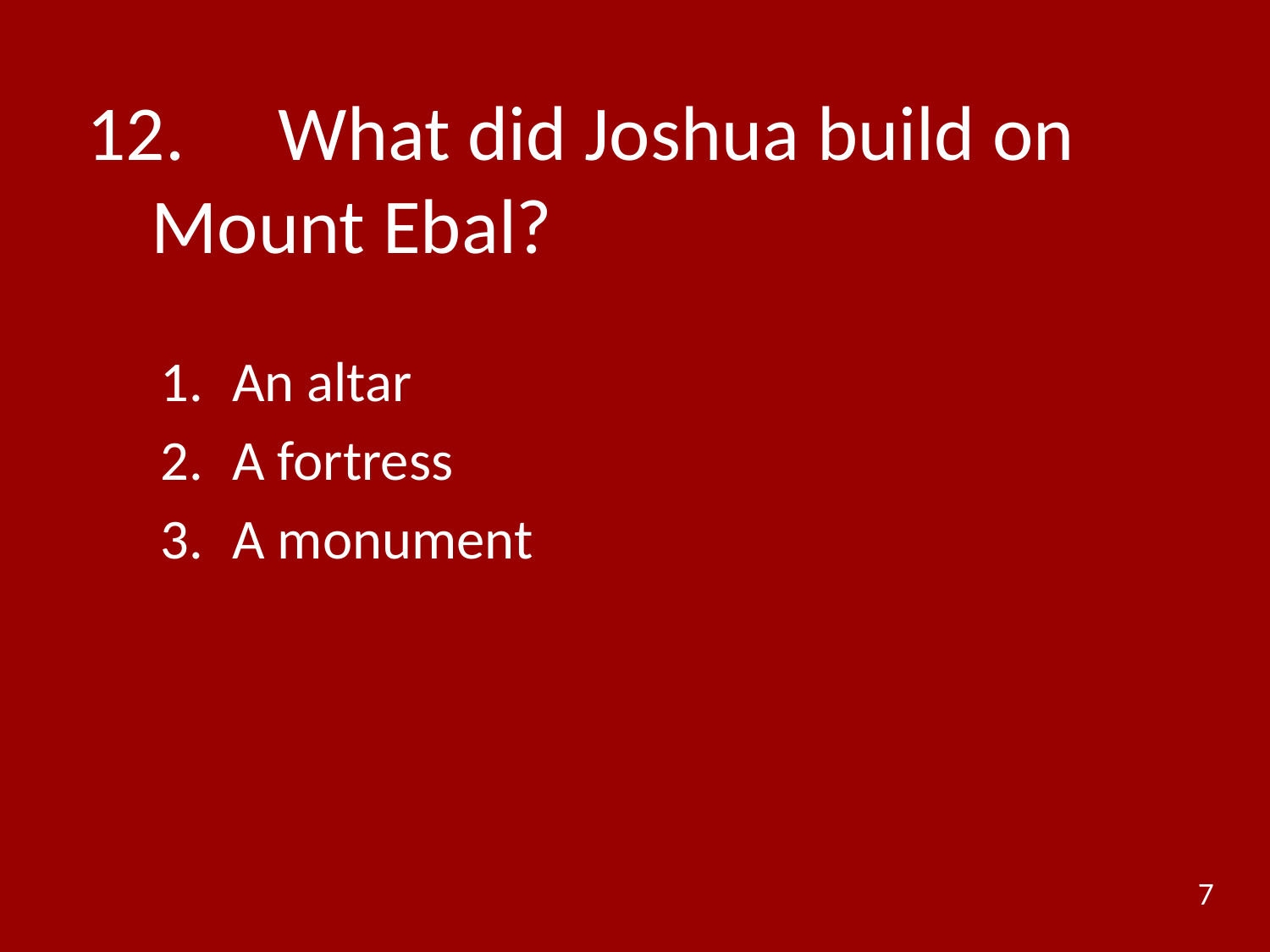

# 12.	What did Joshua build on Mount Ebal?
An altar
A fortress
A monument
7